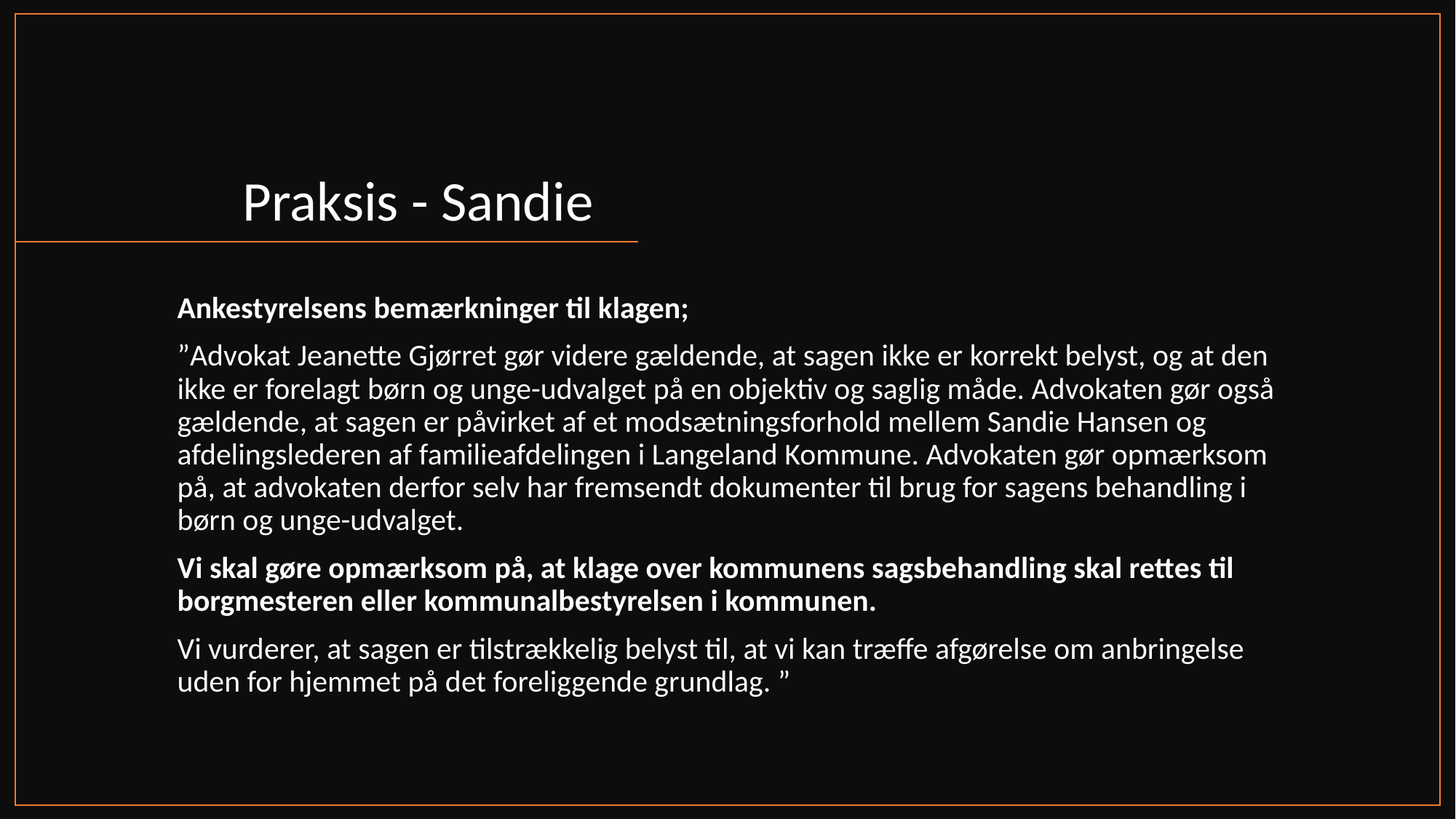

# Praksis - Sandie
Ankestyrelsens bemærkninger til klagen;
”Advokat Jeanette Gjørret gør videre gældende, at sagen ikke er korrekt belyst, og at den ikke er forelagt børn og unge-udvalget på en objektiv og saglig måde. Advokaten gør også gældende, at sagen er påvirket af et modsætningsforhold mellem Sandie Hansen og afdelingslederen af familieafdelingen i Langeland Kommune. Advokaten gør opmærksom på, at advokaten derfor selv har fremsendt dokumenter til brug for sagens behandling i børn og unge-udvalget.
Vi skal gøre opmærksom på, at klage over kommunens sagsbehandling skal rettes til borgmesteren eller kommunalbestyrelsen i kommunen.
Vi vurderer, at sagen er tilstrækkelig belyst til, at vi kan træffe afgørelse om anbringelse uden for hjemmet på det foreliggende grundlag. ”